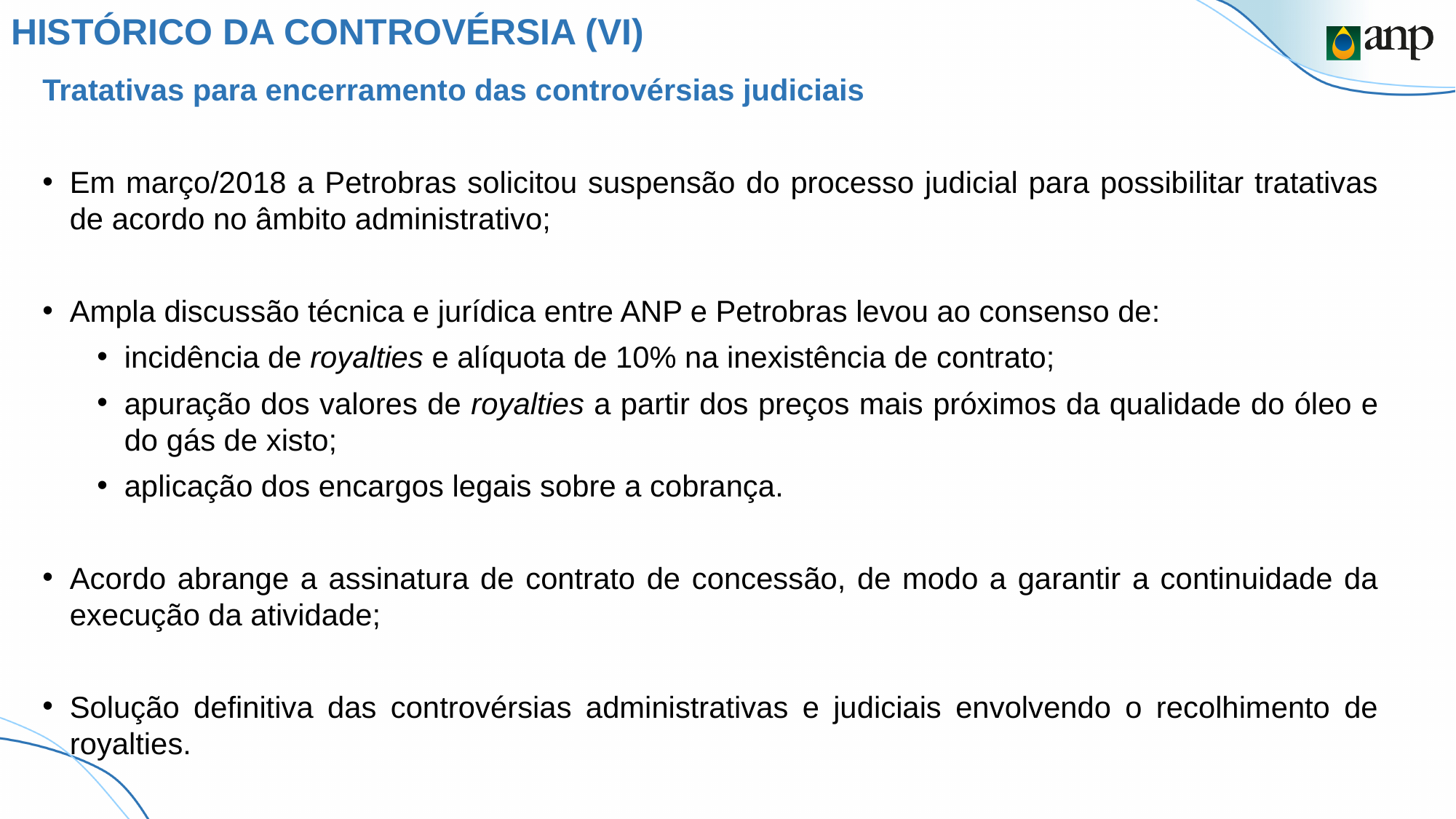

# HISTÓRICO DA CONTROVÉRSIA (VI)
Tratativas para encerramento das controvérsias judiciais

Em março/2018 a Petrobras solicitou suspensão do processo judicial para possibilitar tratativas de acordo no âmbito administrativo;

Ampla discussão técnica e jurídica entre ANP e Petrobras levou ao consenso de:
incidência de royalties e alíquota de 10% na inexistência de contrato;
apuração dos valores de royalties a partir dos preços mais próximos da qualidade do óleo e do gás de xisto;
aplicação dos encargos legais sobre a cobrança.

Acordo abrange a assinatura de contrato de concessão, de modo a garantir a continuidade da execução da atividade;

Solução definitiva das controvérsias administrativas e judiciais envolvendo o recolhimento de royalties.